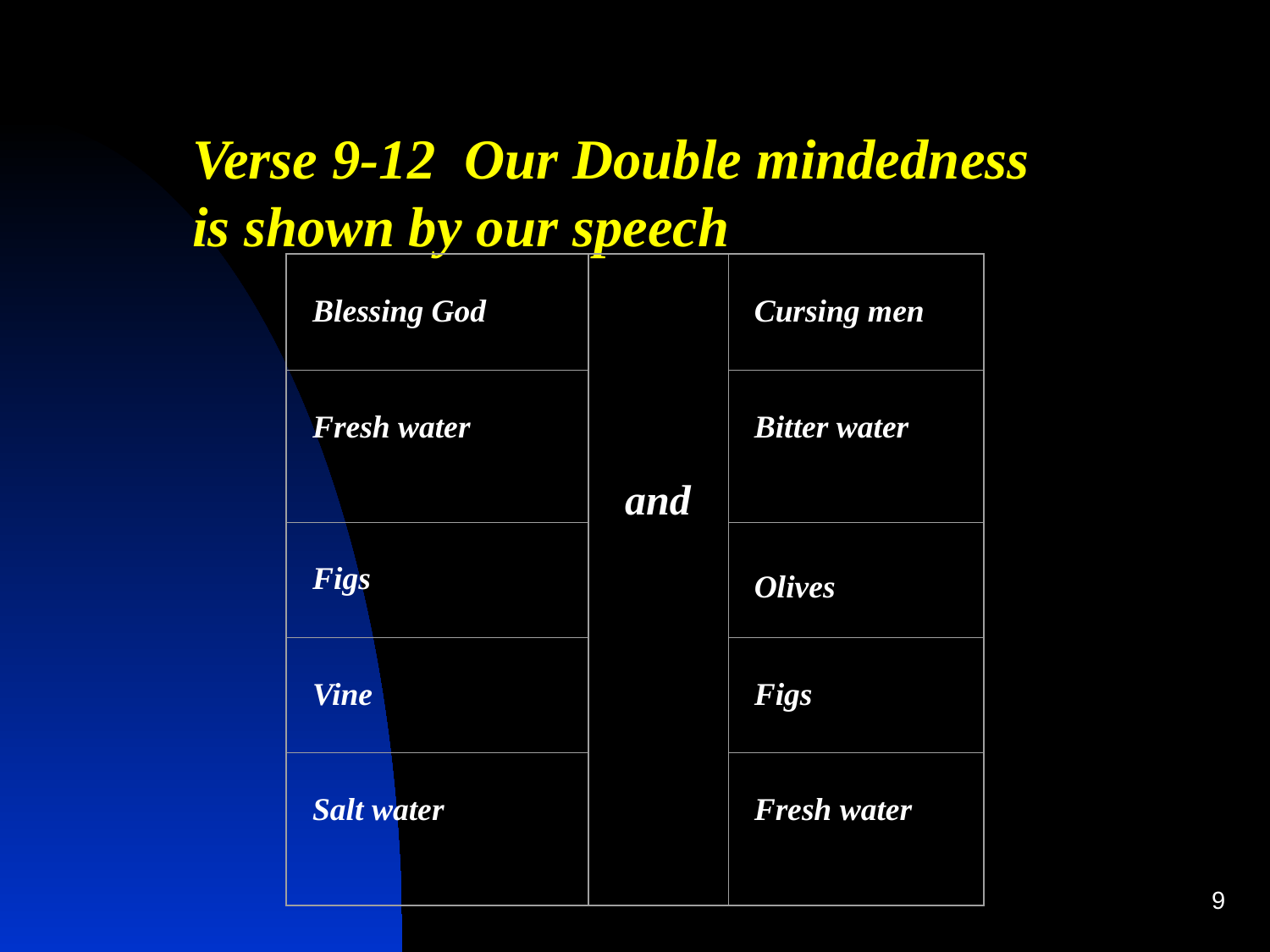

Crescendo (v6):  The tongue:
Verse 9-12  Our Double mindedness is shown by our speech

Blessing God

 and

Cursing men

Fresh water

Bitter water

Figs

Olives

Vine

Figs

Salt water

Fresh water

Crescendo (v6):  The tongue:
Crescendo (v6):  The tongue:
9